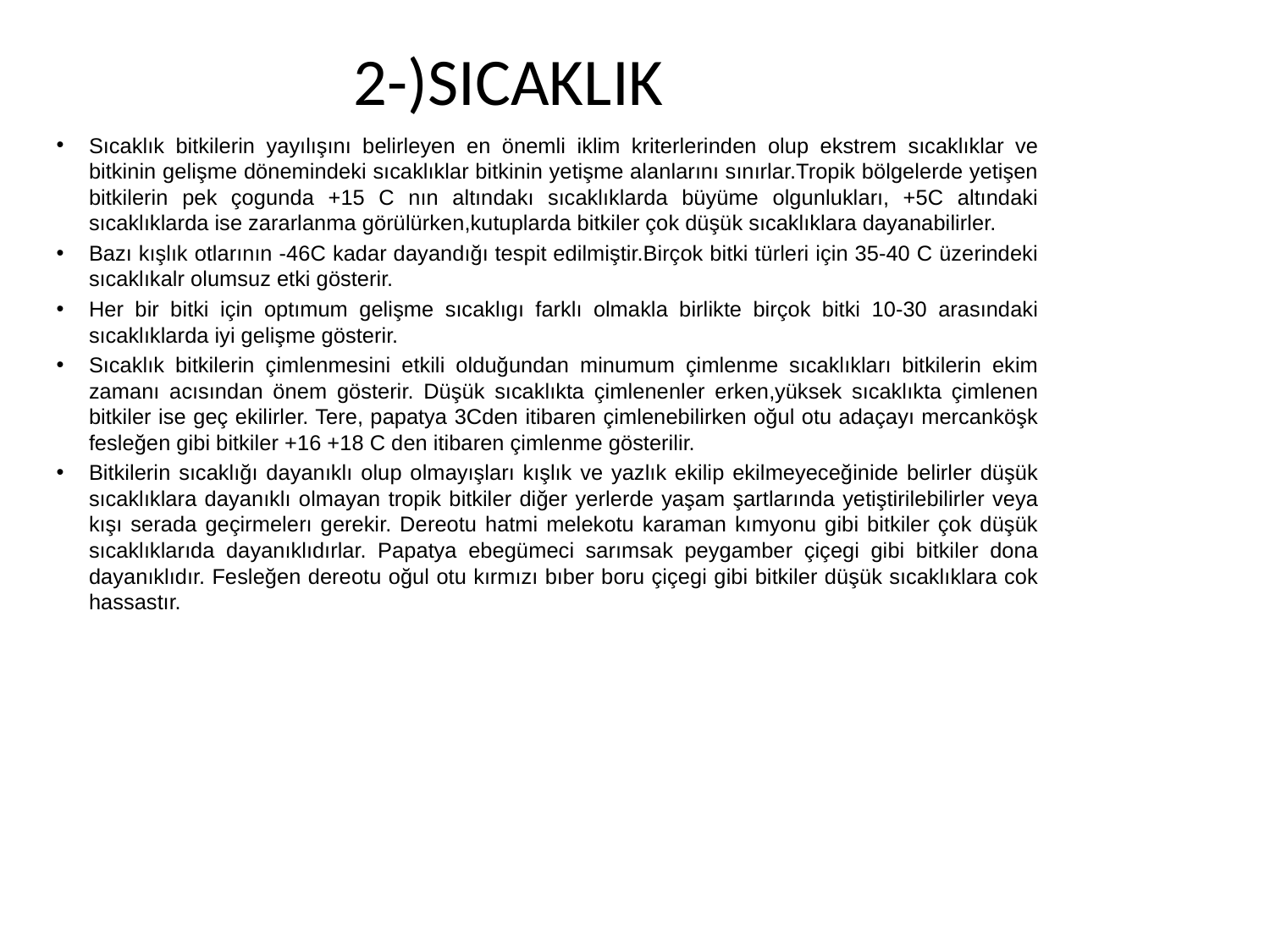

# 2-)SICAKLIK
Sıcaklık bitkilerin yayılışını belirleyen en önemli iklim kriterlerinden olup ekstrem sıcaklıklar ve bitkinin gelişme dönemindeki sıcaklıklar bitkinin yetişme alanlarını sınırlar.Tropik bölgelerde yetişen bitkilerin pek çogunda +15 C nın altındakı sıcaklıklarda büyüme olgunlukları, +5C altındaki sıcaklıklarda ise zararlanma görülürken,kutuplarda bitkiler çok düşük sıcaklıklara dayanabilirler.
Bazı kışlık otlarının -46C kadar dayandığı tespit edilmiştir.Birçok bitki türleri için 35-40 C üzerindeki sıcaklıkalr olumsuz etki gösterir.
Her bir bitki için optımum gelişme sıcaklıgı farklı olmakla birlikte birçok bitki 10-30 arasındaki sıcaklıklarda iyi gelişme gösterir.
Sıcaklık bitkilerin çimlenmesini etkili olduğundan minumum çimlenme sıcaklıkları bitkilerin ekim zamanı acısından önem gösterir. Düşük sıcaklıkta çimlenenler erken,yüksek sıcaklıkta çimlenen bitkiler ise geç ekilirler. Tere, papatya 3Cden itibaren çimlenebilirken oğul otu adaçayı mercanköşk fesleğen gibi bitkiler +16 +18 C den itibaren çimlenme gösterilir.
Bitkilerin sıcaklığı dayanıklı olup olmayışları kışlık ve yazlık ekilip ekilmeyeceğinide belirler düşük sıcaklıklara dayanıklı olmayan tropik bitkiler diğer yerlerde yaşam şartlarında yetiştirilebilirler veya kışı serada geçirmelerı gerekir. Dereotu hatmi melekotu karaman kımyonu gibi bitkiler çok düşük sıcaklıklarıda dayanıklıdırlar. Papatya ebegümeci sarımsak peygamber çiçegi gibi bitkiler dona dayanıklıdır. Fesleğen dereotu oğul otu kırmızı bıber boru çiçegi gibi bitkiler düşük sıcaklıklara cok hassastır.